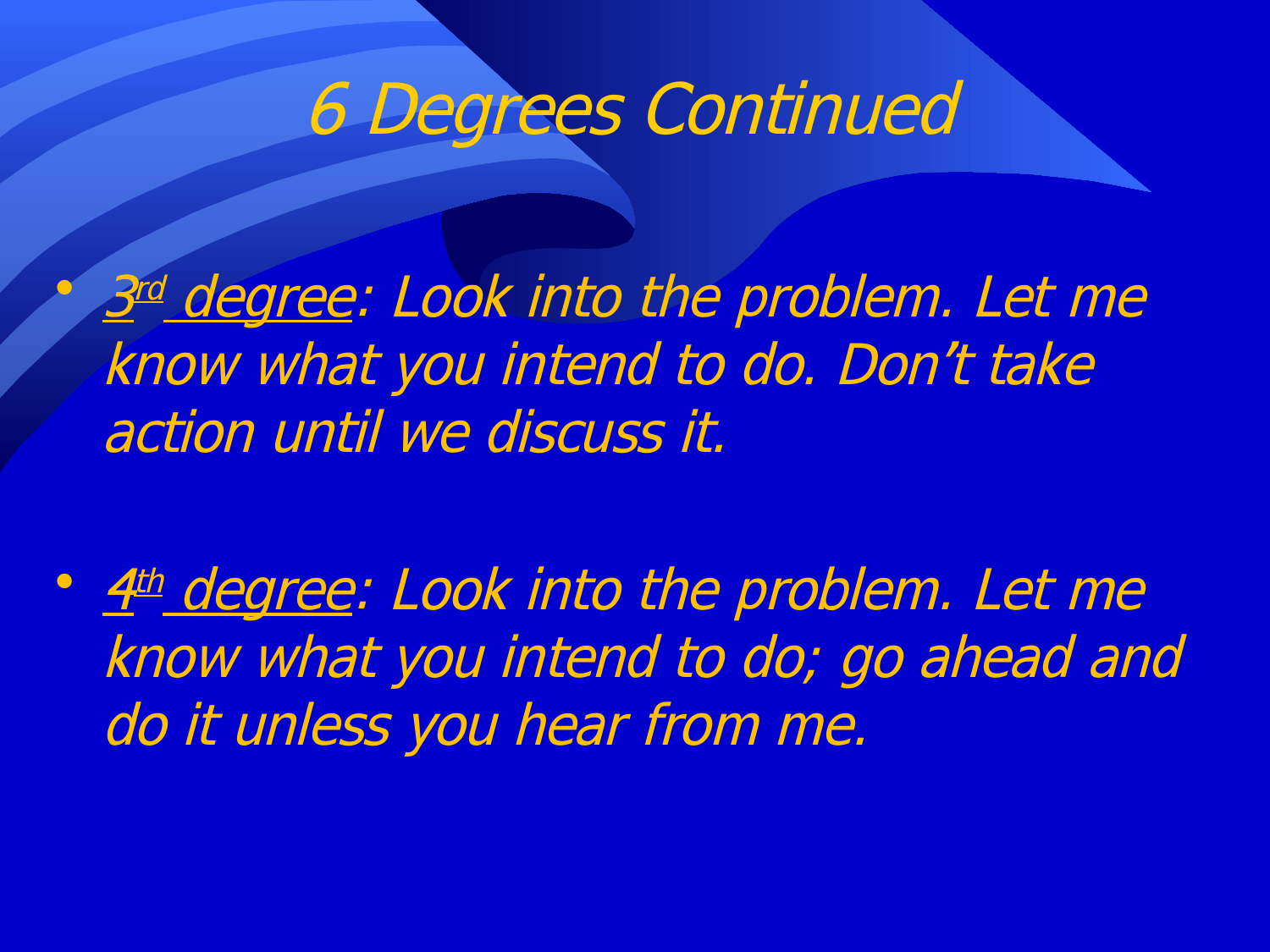

# 6 Degrees Continued
3rd degree: Look into the problem. Let me know what you intend to do. Don’t take action until we discuss it.

4th degree: Look into the problem. Let me know what you intend to do; go ahead and do it unless you hear from me.